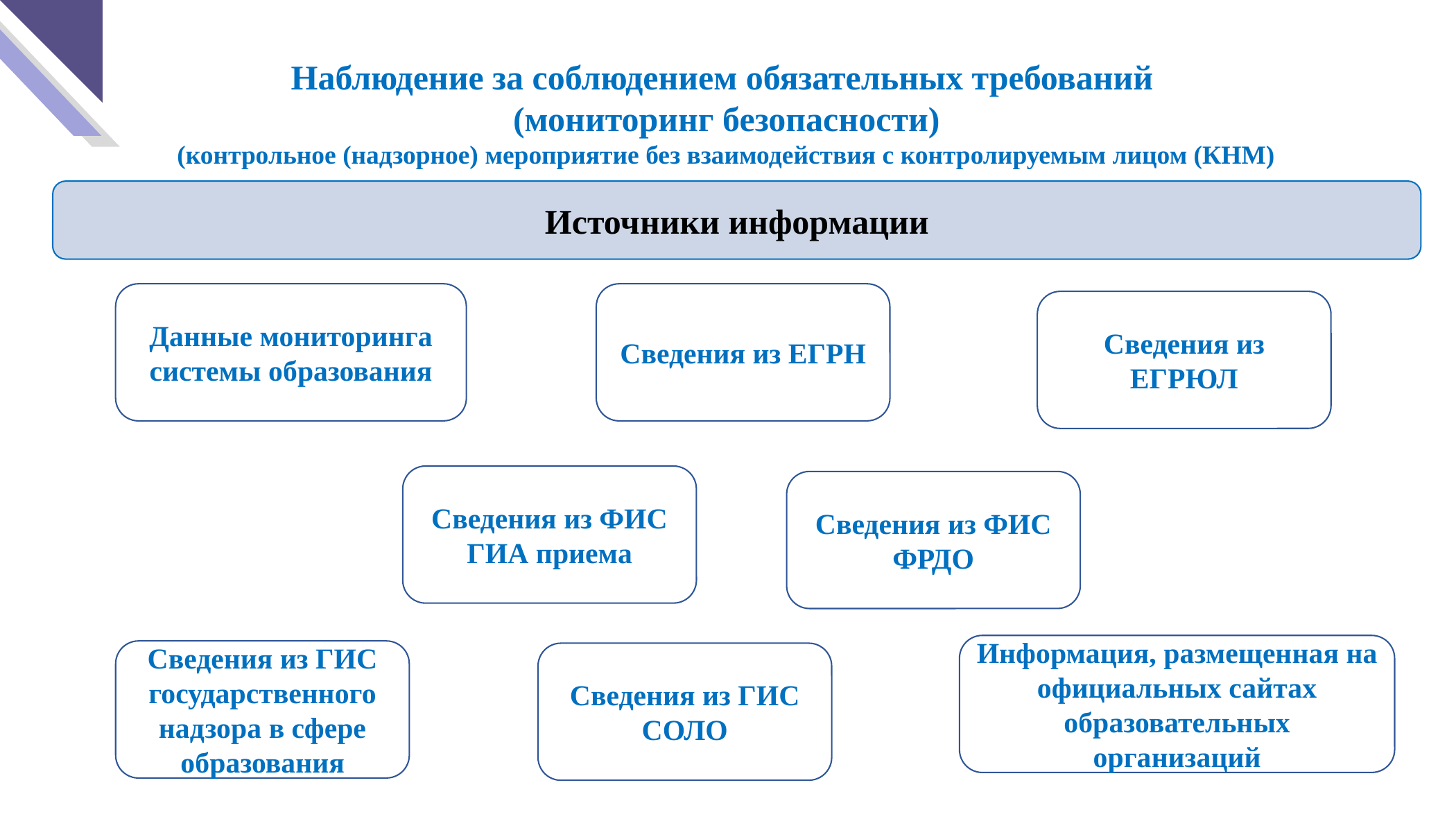

Наблюдение за соблюдением обязательных требований
(мониторинг безопасности)
(контрольное (надзорное) мероприятие без взаимодействия с контролируемым лицом (КНМ)

Источники информации

Данные мониторинга системы образования
Сведения из ЕГРН
Сведения из ЕГРЮЛ
Сведения из ФИС ГИА приема
Сведения из ФИС ФРДО
Информация, размещенная на официальных сайтах образовательных организаций
Сведения из ГИС государственного надзора в сфере образования
Сведения из ГИС СОЛО